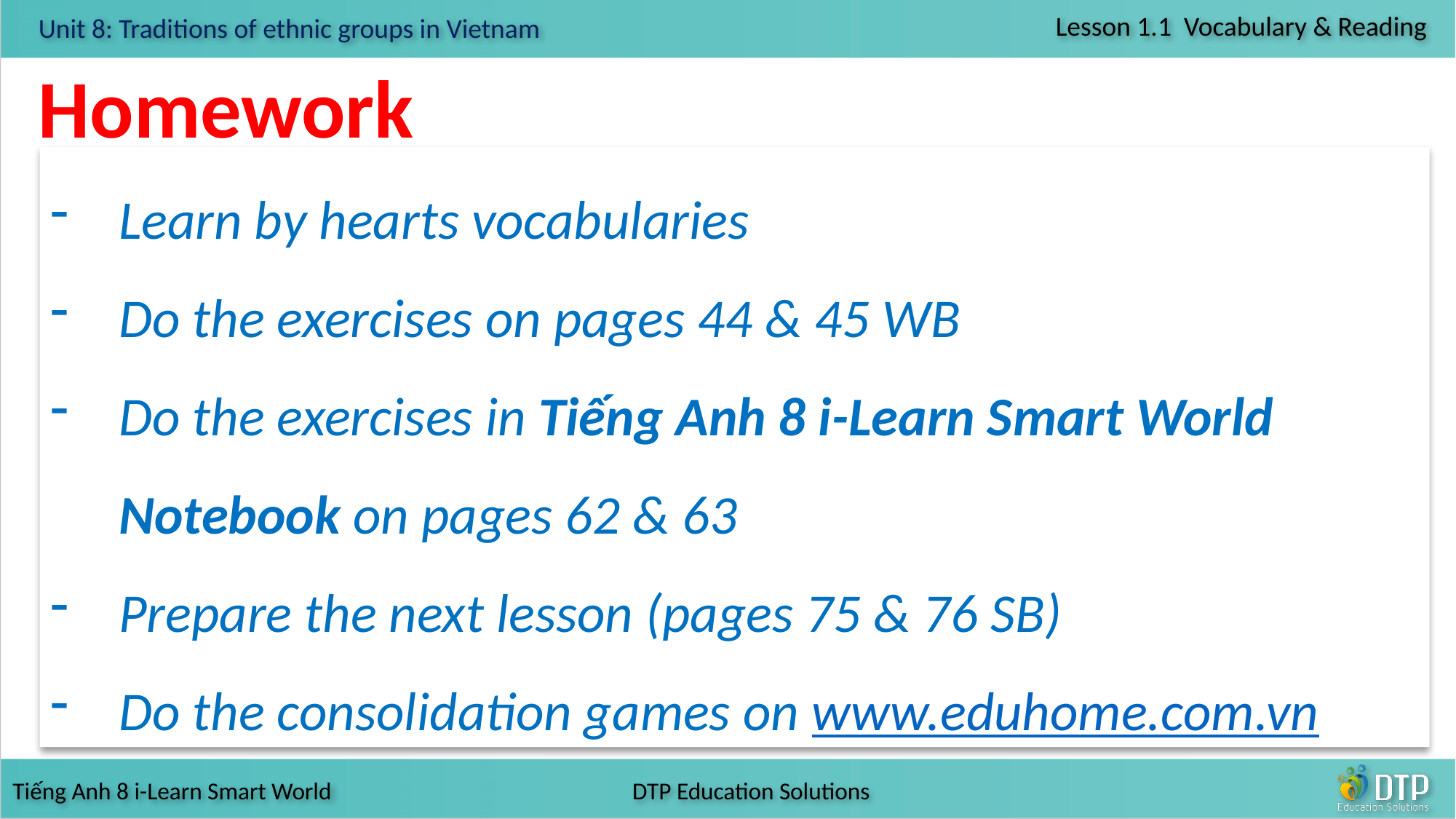

Homework
Learn by hearts vocabularies
Do the exercises on pages 44 & 45 WB
Do the exercises in Tiếng Anh 8 i-Learn Smart World Notebook on pages 62 & 63
Prepare the next lesson (pages 75 & 76 SB)
Do the consolidation games on www.eduhome.com.vn